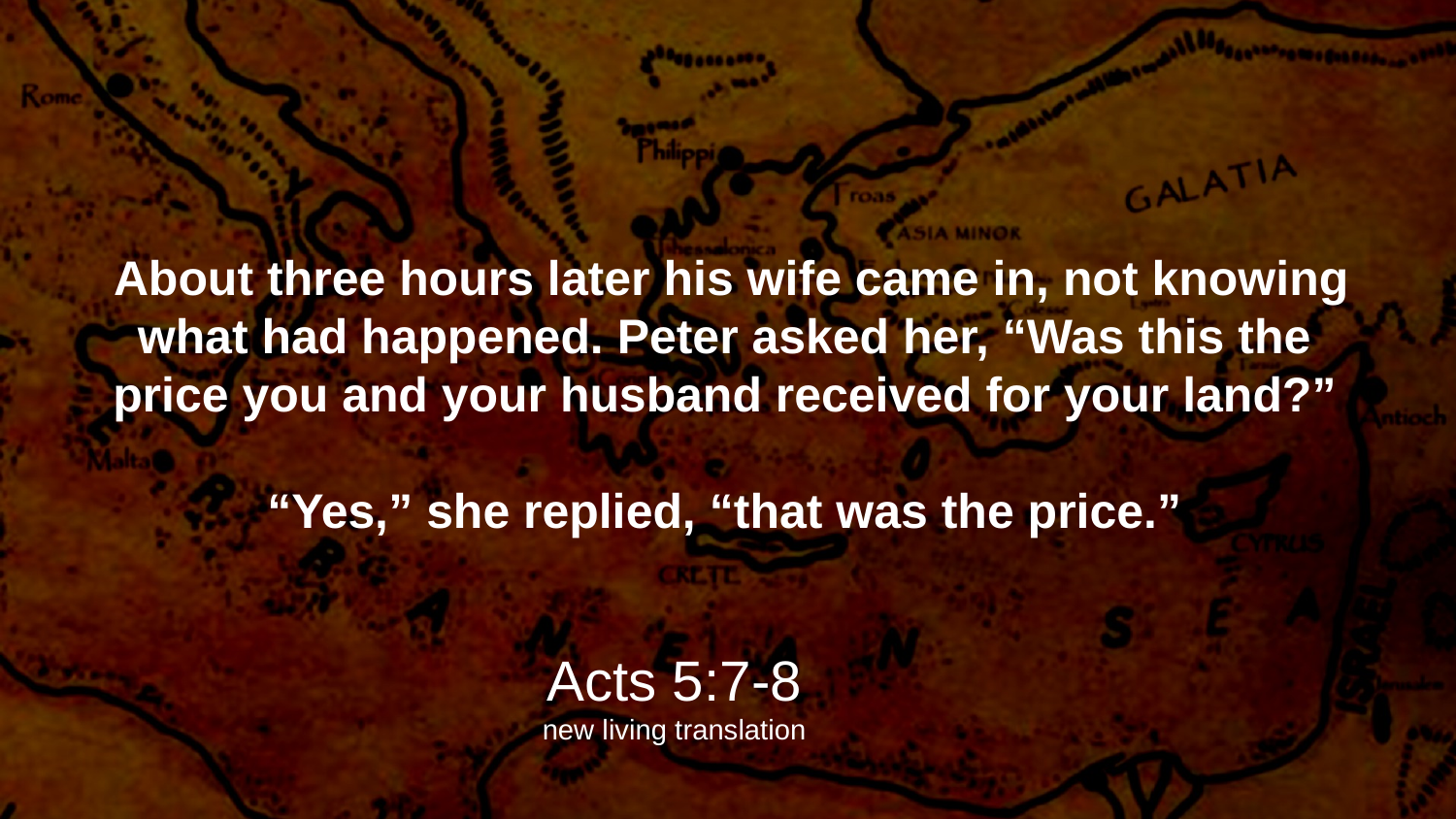

About three hours later his wife came in, not knowing what had happened. Peter asked her, “Was this the price you and your husband received for your land?”

“Yes,” she replied, “that was the price.”
Acts 5:7-8
new living translation